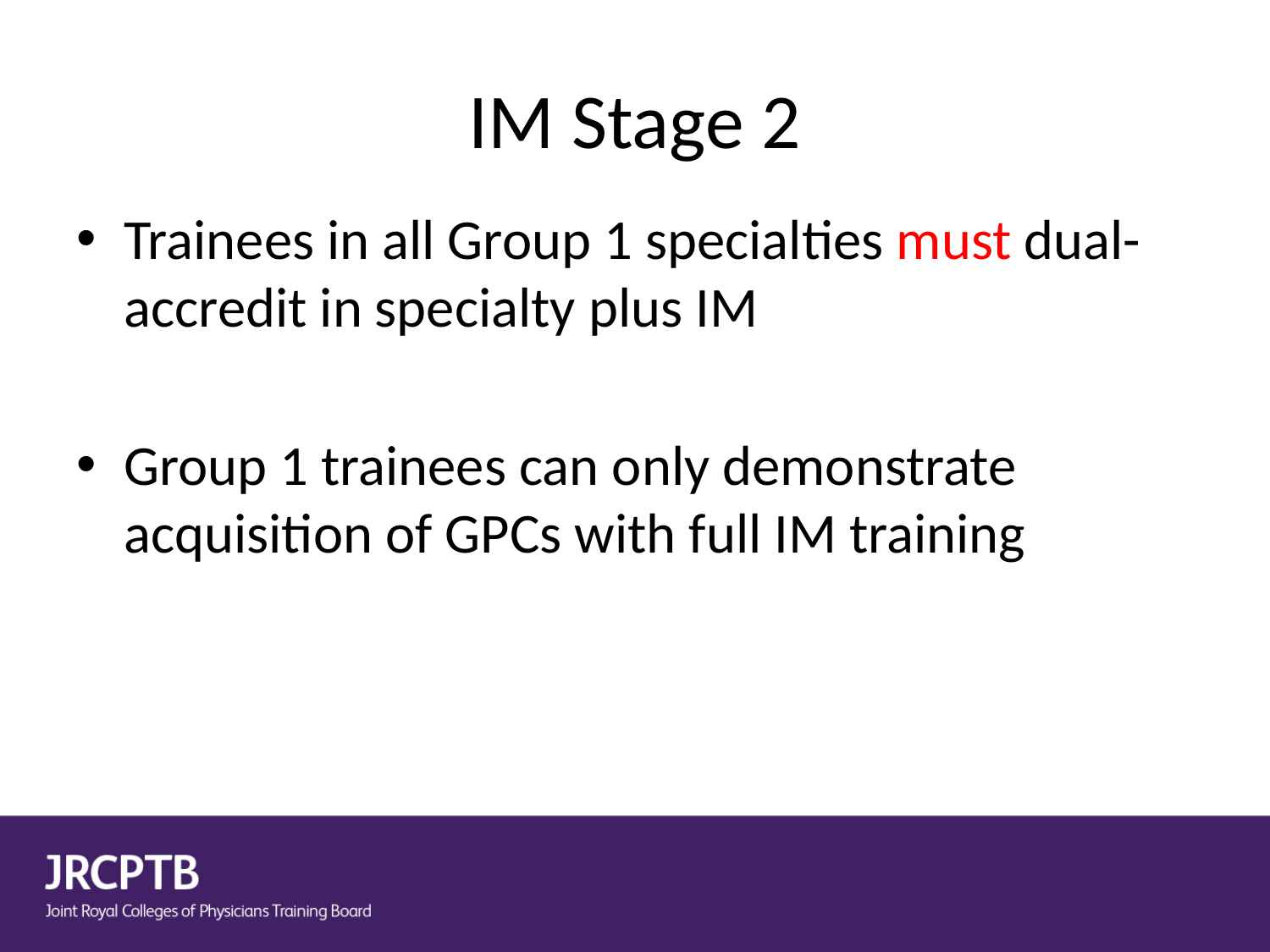

# IM Stage 2
Trainees in all Group 1 specialties must dual-accredit in specialty plus IM

Group 1 trainees can only demonstrate acquisition of GPCs with full IM training